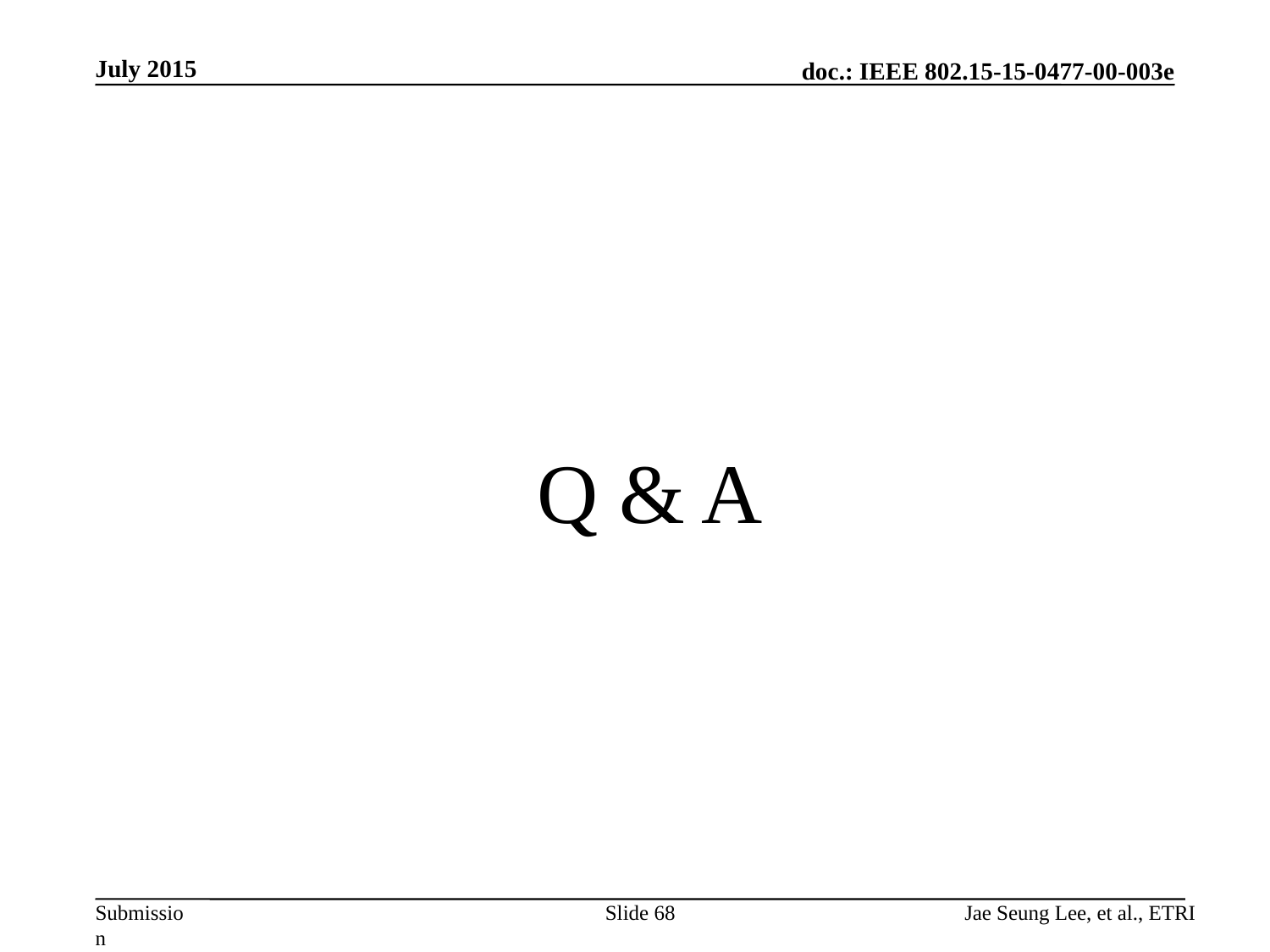

July 2015

# Q & A
Slide 68
Jae Seung Lee, et al., ETRI